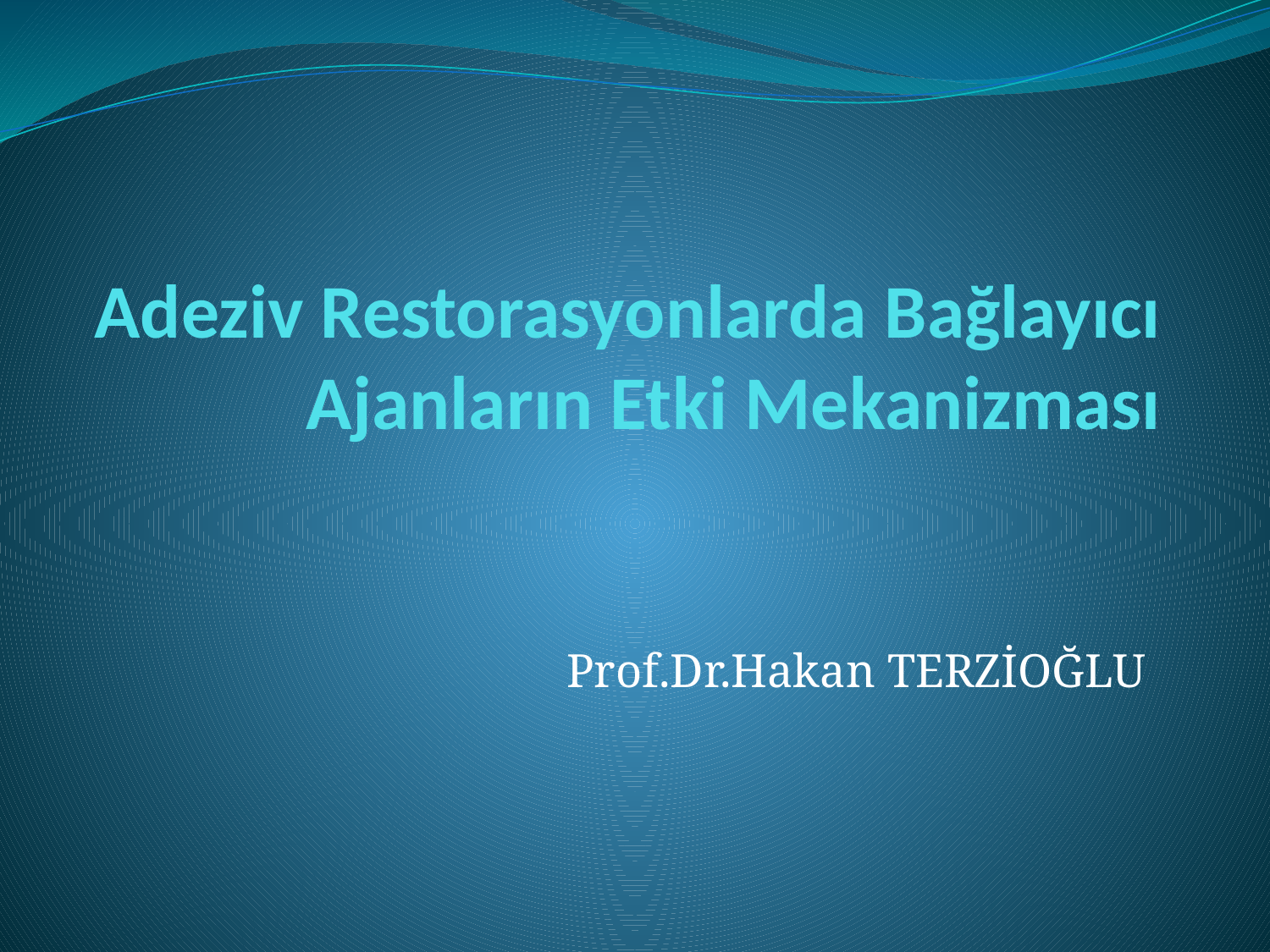

# Adeziv Restorasyonlarda Bağlayıcı Ajanların Etki Mekanizması
Prof.Dr.Hakan TERZİOĞLU